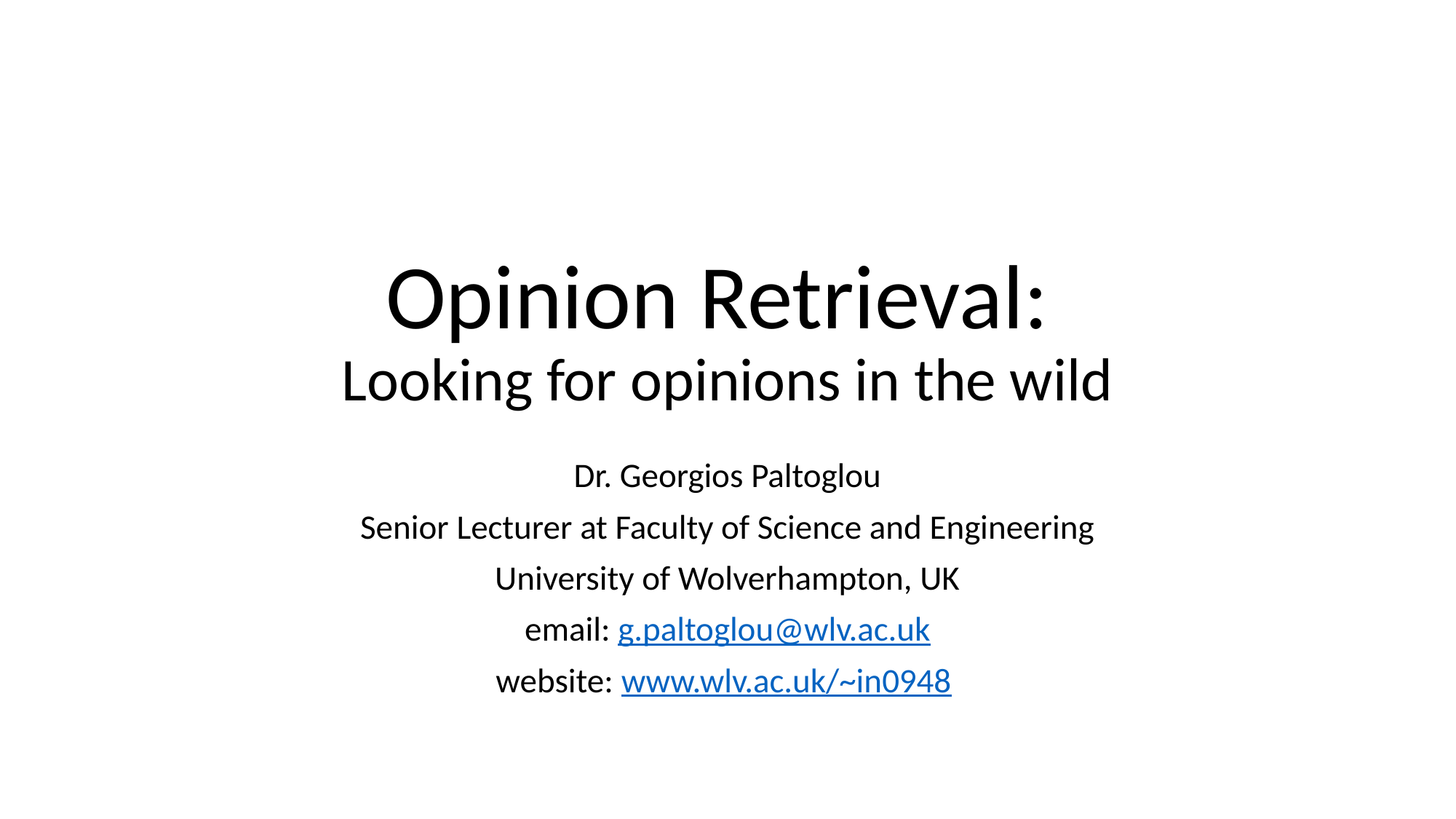

# Opinion Retrieval: Looking for opinions in the wild
Dr. Georgios Paltoglou
Senior Lecturer at Faculty of Science and Engineering
University of Wolverhampton, UK
email: g.paltoglou@wlv.ac.uk
website: www.wlv.ac.uk/~in0948